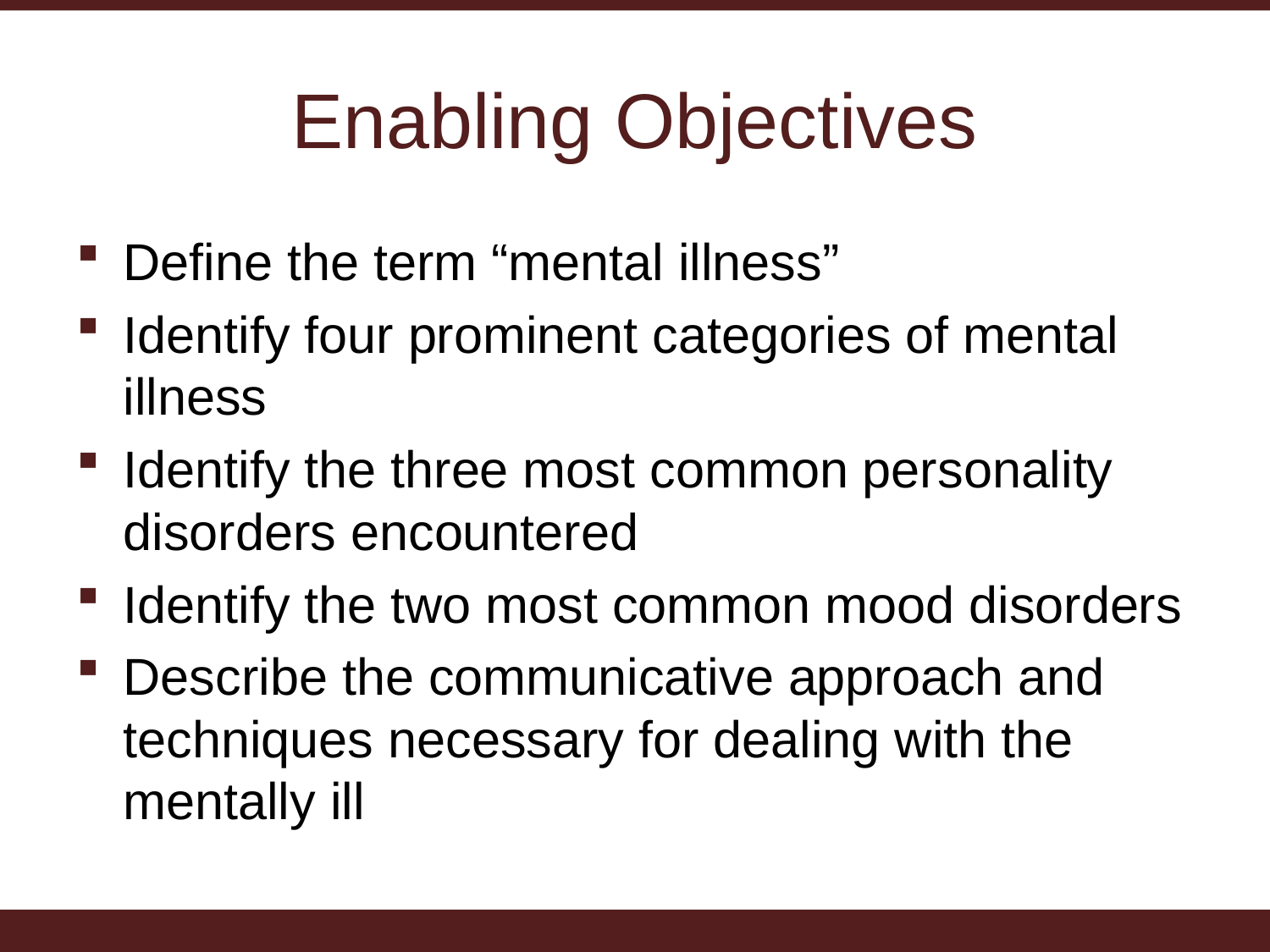

# Enabling Objectives
Define the term “mental illness”
Identify four prominent categories of mental illness
Identify the three most common personality disorders encountered
Identify the two most common mood disorders
Describe the communicative approach and techniques necessary for dealing with the mentally ill